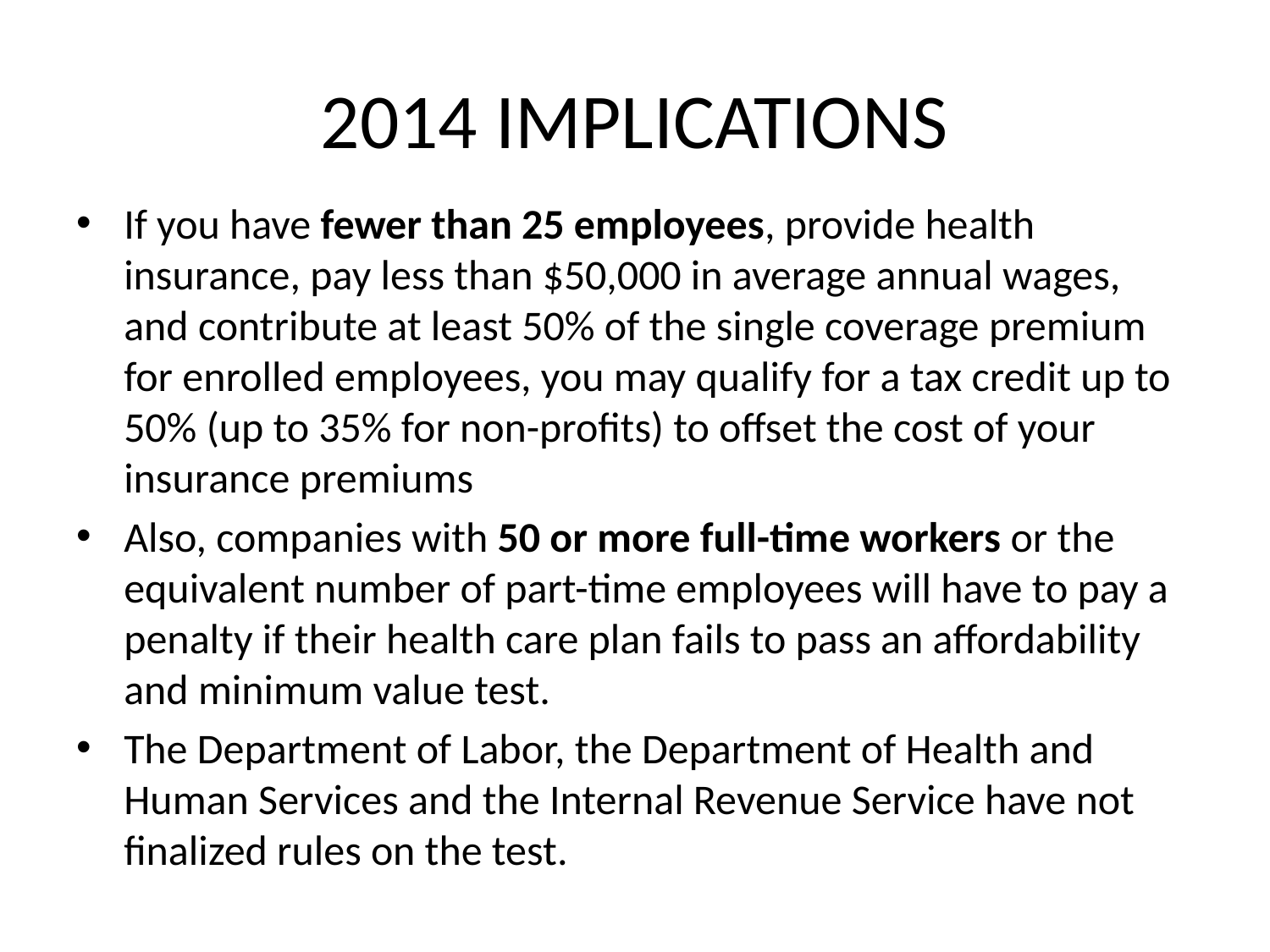

# 2014 IMPLICATIONS
If you have fewer than 25 employees, provide health insurance, pay less than $50,000 in average annual wages, and contribute at least 50% of the single coverage premium for enrolled employees, you may qualify for a tax credit up to 50% (up to 35% for non-profits) to offset the cost of your insurance premiums
Also, companies with 50 or more full-time workers or the equivalent number of part-time employees will have to pay a penalty if their health care plan fails to pass an affordability and minimum value test.
The Department of Labor, the Department of Health and Human Services and the Internal Revenue Service have not finalized rules on the test.